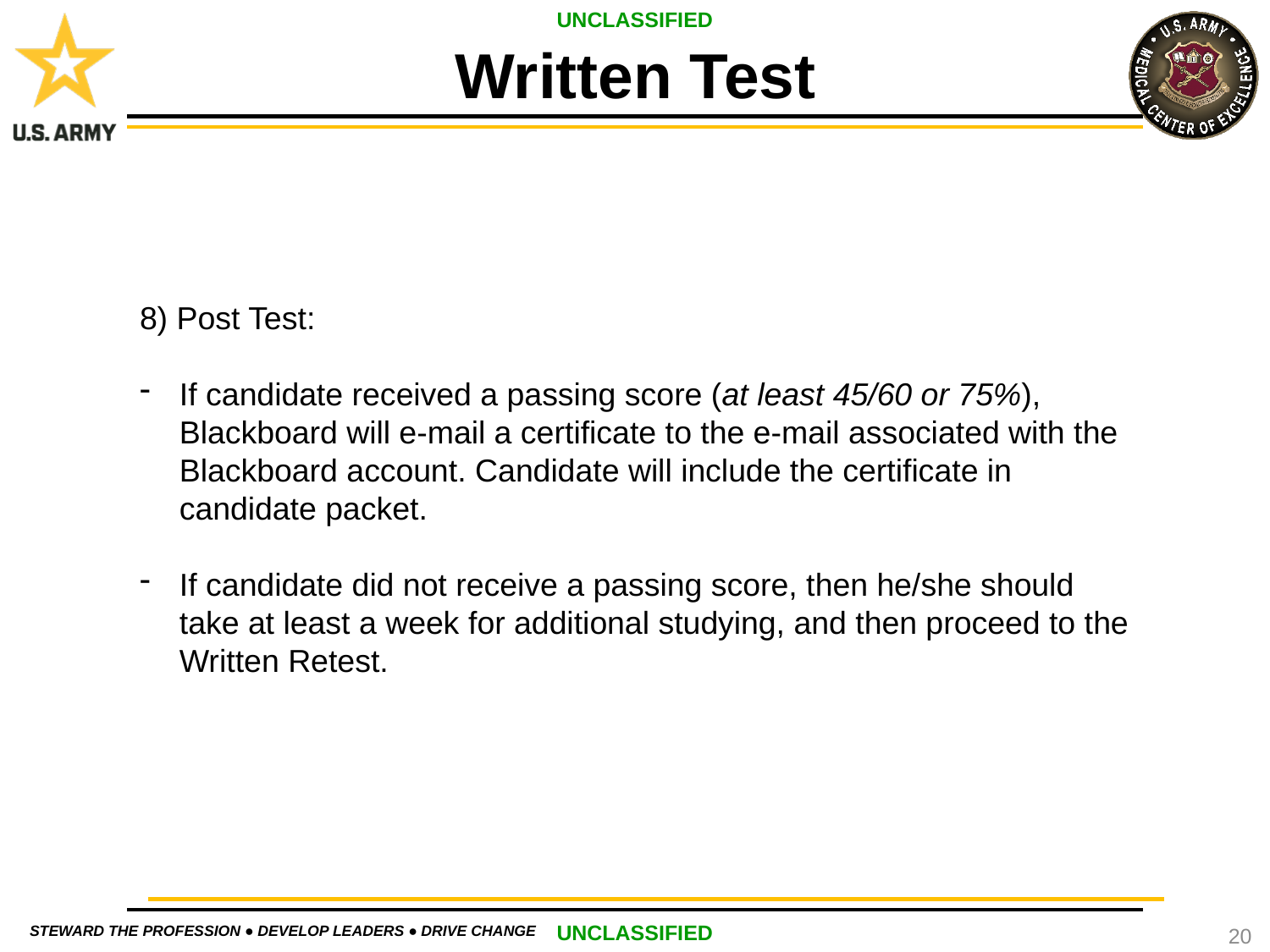

Written Test
8) Post Test:

If candidate received a passing score (at least 45/60 or 75%), Blackboard will e-mail a certificate to the e-mail associated with the Blackboard account. Candidate will include the certificate in candidate packet.

If candidate did not receive a passing score, then he/she should take at least a week for additional studying, and then proceed to the Written Retest.
20